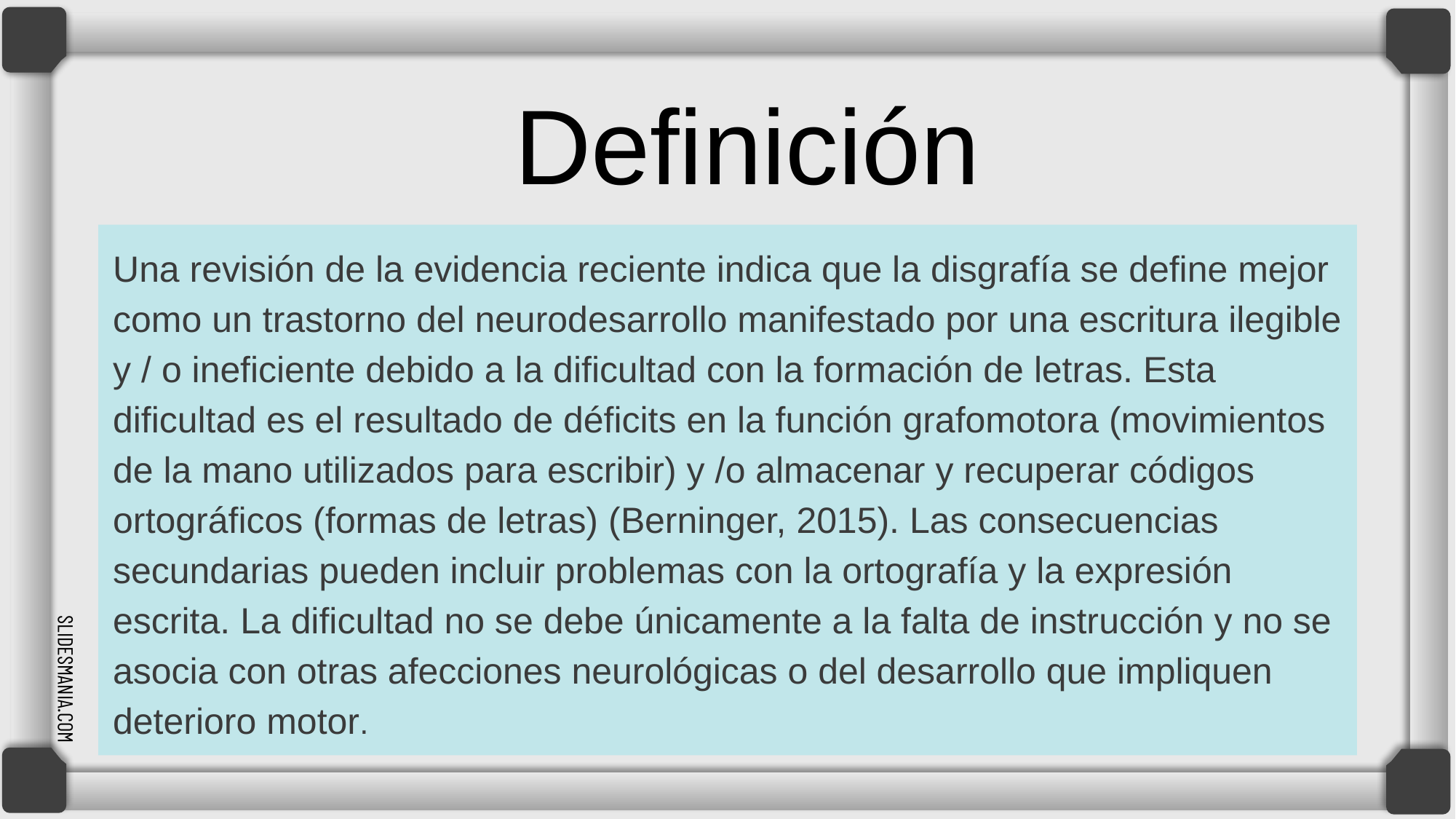

# Definición de disgrafía
Una revisión de la evidencia reciente indica que la disgrafía se define mejor como un trastorno del neurodesarrollo manifestado por una escritura ilegible y / o ineficiente debido a la dificultad con la formación de letras. Esta dificultad es el resultado de déficits en la función grafomotora (movimientos de la mano utilizados para escribir) y /o almacenar y recuperar códigos ortográficos (formas de letras) (Berninger, 2015). Las consecuencias secundarias pueden incluir problemas con la ortografía y la expresión escrita. La dificultad no se debe únicamente a la falta de instrucción y no se asocia con otras afecciones neurológicas o del desarrollo que impliquen deterioro motor.